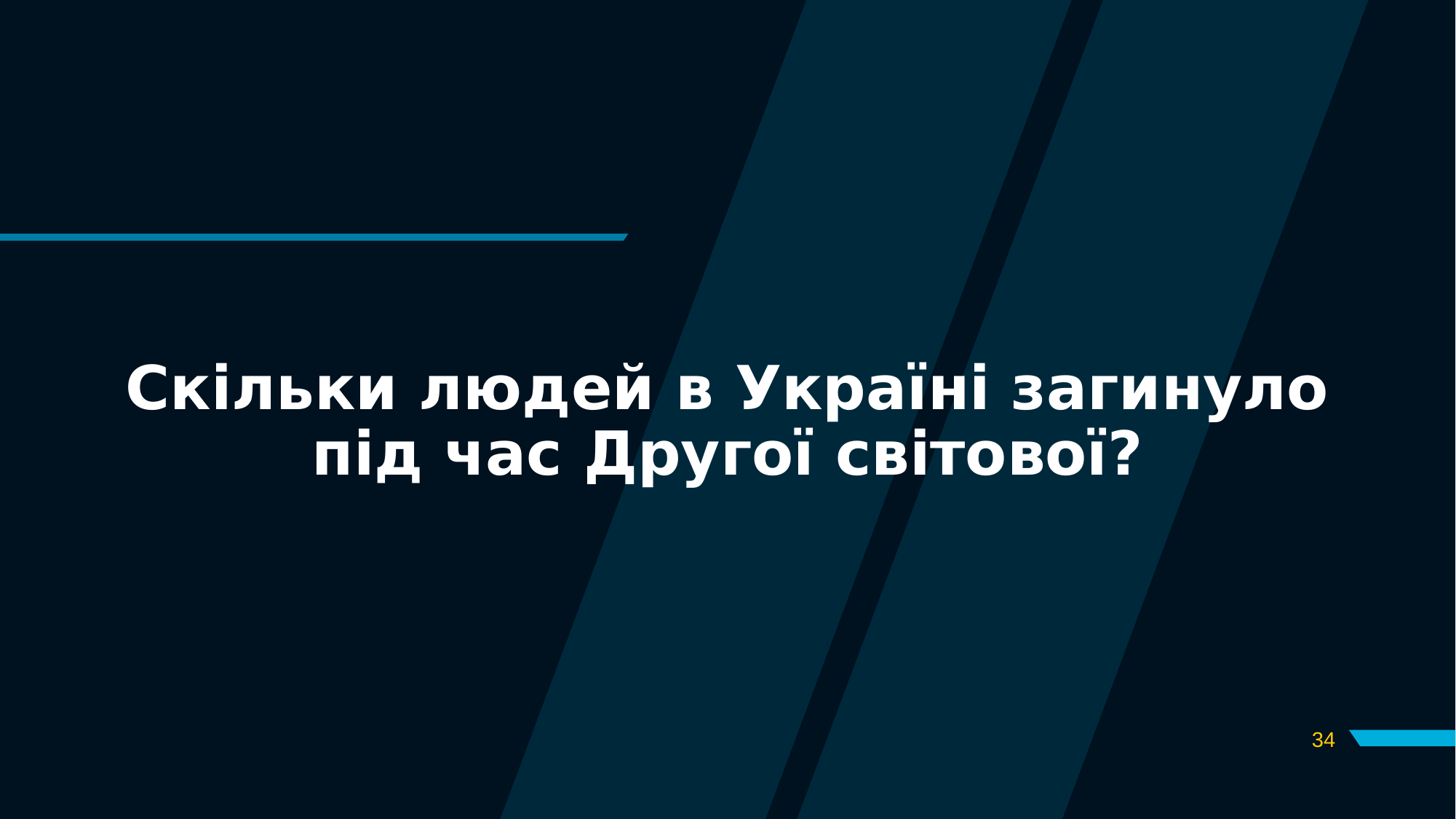

# Скільки людей в Україні загинуло під час Другої світової?
34